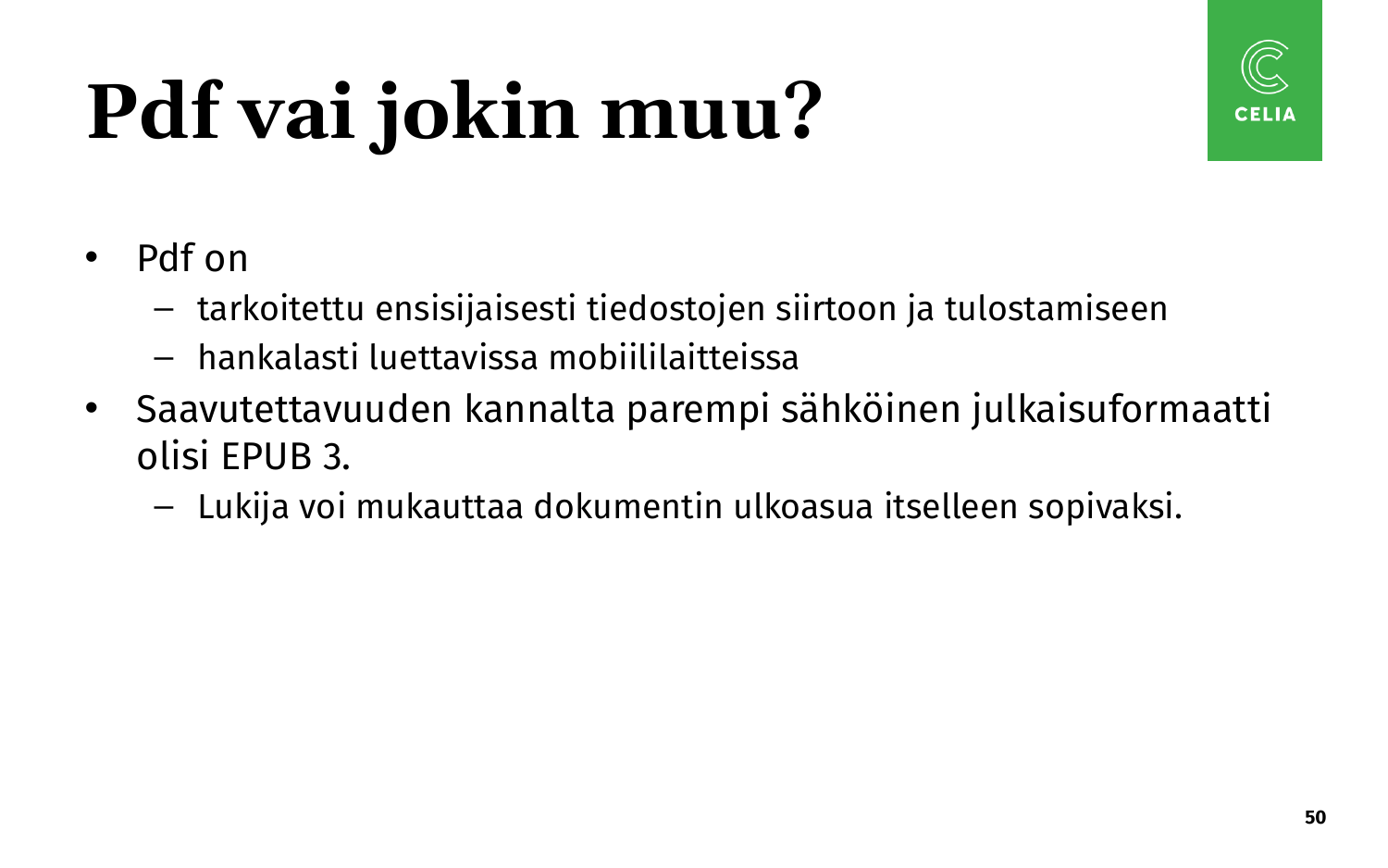

# Pdf vai jokin muu?
Pdf on
tarkoitettu ensisijaisesti tiedostojen siirtoon ja tulostamiseen
hankalasti luettavissa mobiililaitteissa
Saavutettavuuden kannalta parempi sähköinen julkaisuformaatti olisi EPUB 3.
Lukija voi mukauttaa dokumentin ulkoasua itselleen sopivaksi.
50